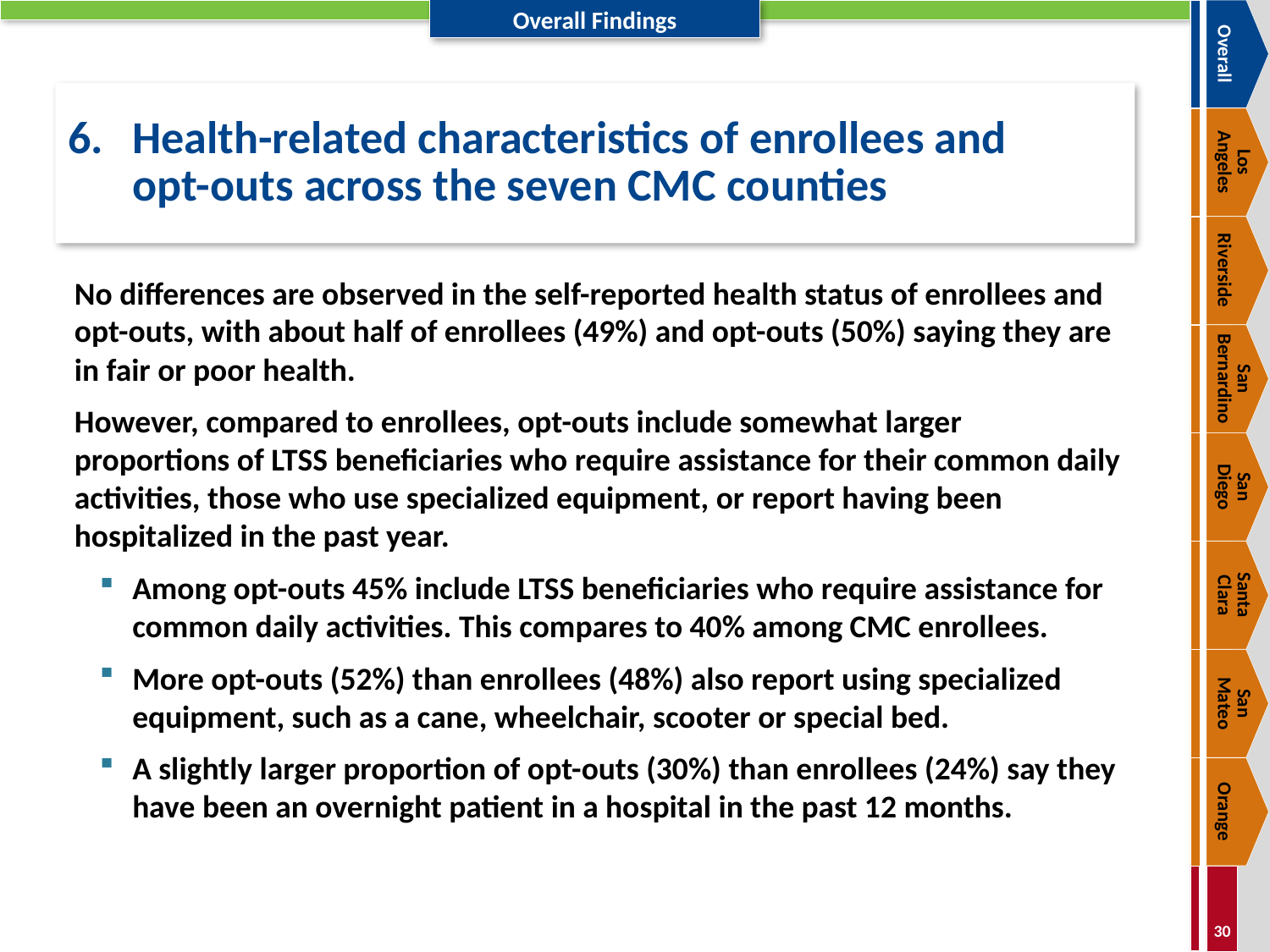

Overall
# 6.	Health-related characteristics of enrollees and opt-outs across the seven CMC counties
Los
Angeles
Riverside
No differences are observed in the self-reported health status of enrollees and opt-outs, with about half of enrollees (49%) and opt-outs (50%) saying they are in fair or poor health.
However, compared to enrollees, opt-outs include somewhat larger proportions of LTSS beneficiaries who require assistance for their common daily activities, those who use specialized equipment, or report having been hospitalized in the past year.
Among opt-outs 45% include LTSS beneficiaries who require assistance for common daily activities. This compares to 40% among CMC enrollees.
More opt-outs (52%) than enrollees (48%) also report using specialized equipment, such as a cane, wheelchair, scooter or special bed.
A slightly larger proportion of opt-outs (30%) than enrollees (24%) say they have been an overnight patient in a hospital in the past 12 months.
San Bernardino
San
Diego
Santa
Clara
San
Mateo
Orange